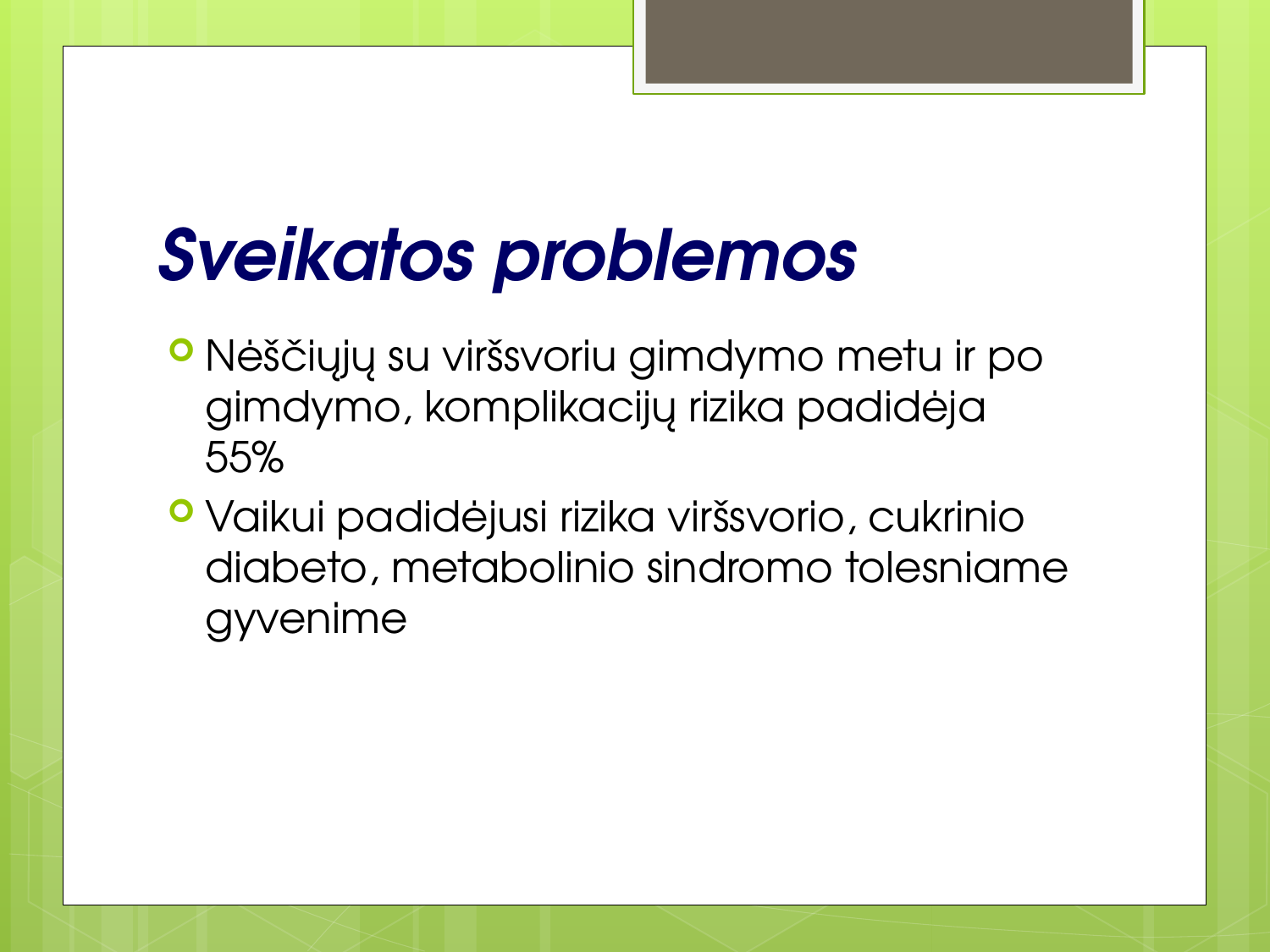

# Sveikatos problemos
Nėščiųjų su viršsvoriu gimdymo metu ir po gimdymo, komplikacijų rizika padidėja 55%
Vaikui padidėjusi rizika viršsvorio, cukrinio diabeto, metabolinio sindromo tolesniame gyvenime